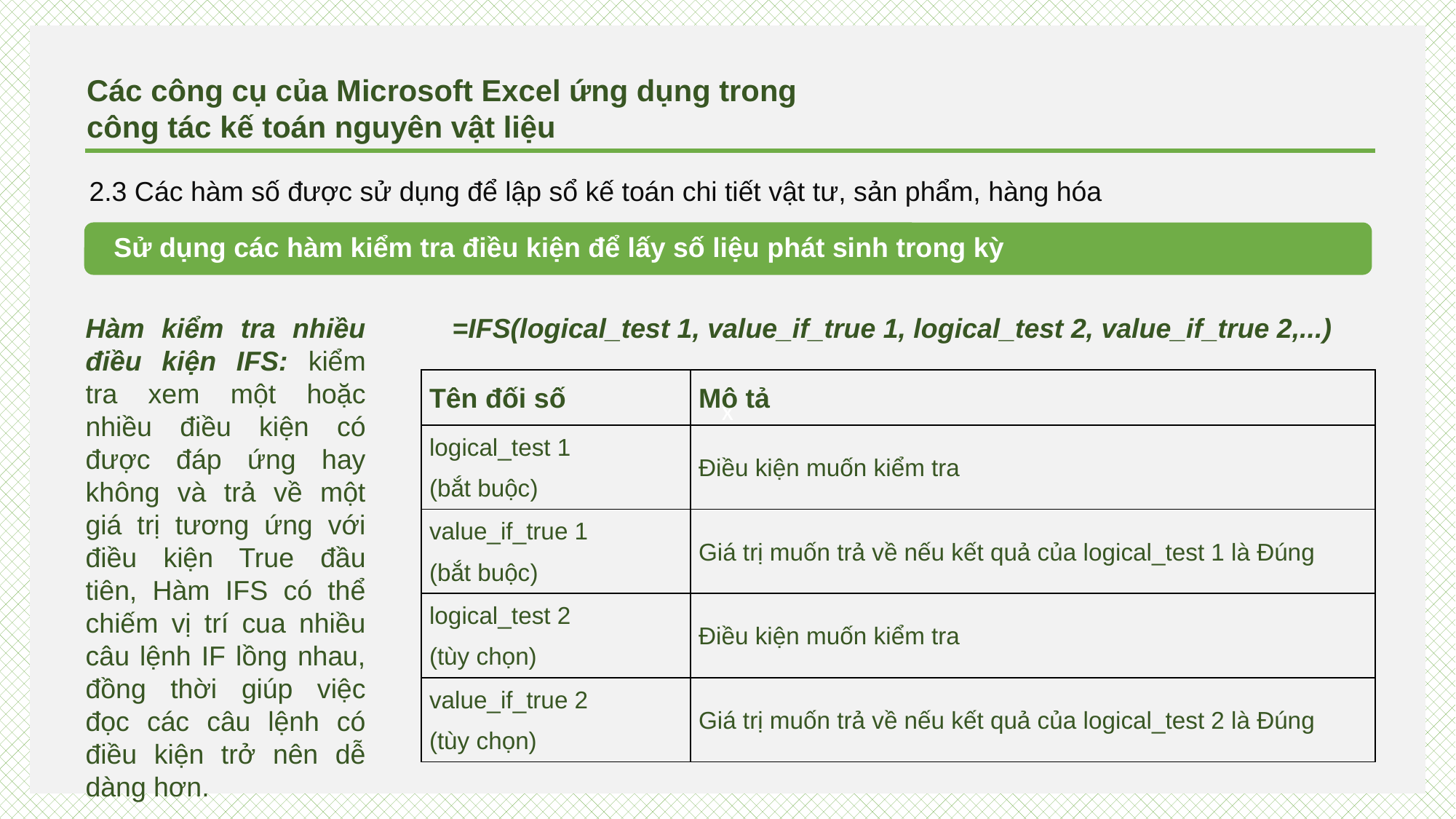

x
Các công cụ của Microsoft Excel ứng dụng trong
công tác kế toán nguyên vật liệu
2.3 Các hàm số được sử dụng để lập sổ kế toán chi tiết vật tư, sản phẩm, hàng hóa

Sử dụng các hàm kiểm tra điều kiện để lấy số liệu phát sinh trong kỳ
Hàm kiểm tra nhiều điều kiện IFS: kiểm tra xem một hoặc nhiều điều kiện có được đáp ứng hay không và trả về một giá trị tương ứng với điều kiện True đầu tiên, Hàm IFS có thể chiếm vị trí cua nhiều câu lệnh IF lồng nhau, đồng thời giúp việc đọc các câu lệnh có điều kiện trở nên dễ dàng hơn.
=IFS(logical_test 1, value_if_true 1, logical_test 2, value_if_true 2,...)
| Tên đối số | Mô tả |
| --- | --- |
| logical\_test 1 (bắt buộc) | Điều kiện muốn kiểm tra |
| value\_if\_true 1 (bắt buộc) | Giá trị muốn trả về nếu kết quả của logical\_test 1 là Đúng |
| logical\_test 2 (tùy chọn) | Điều kiện muốn kiểm tra |
| value\_if\_true 2 (tùy chọn) | Giá trị muốn trả về nếu kết quả của logical\_test 2 là Đúng |